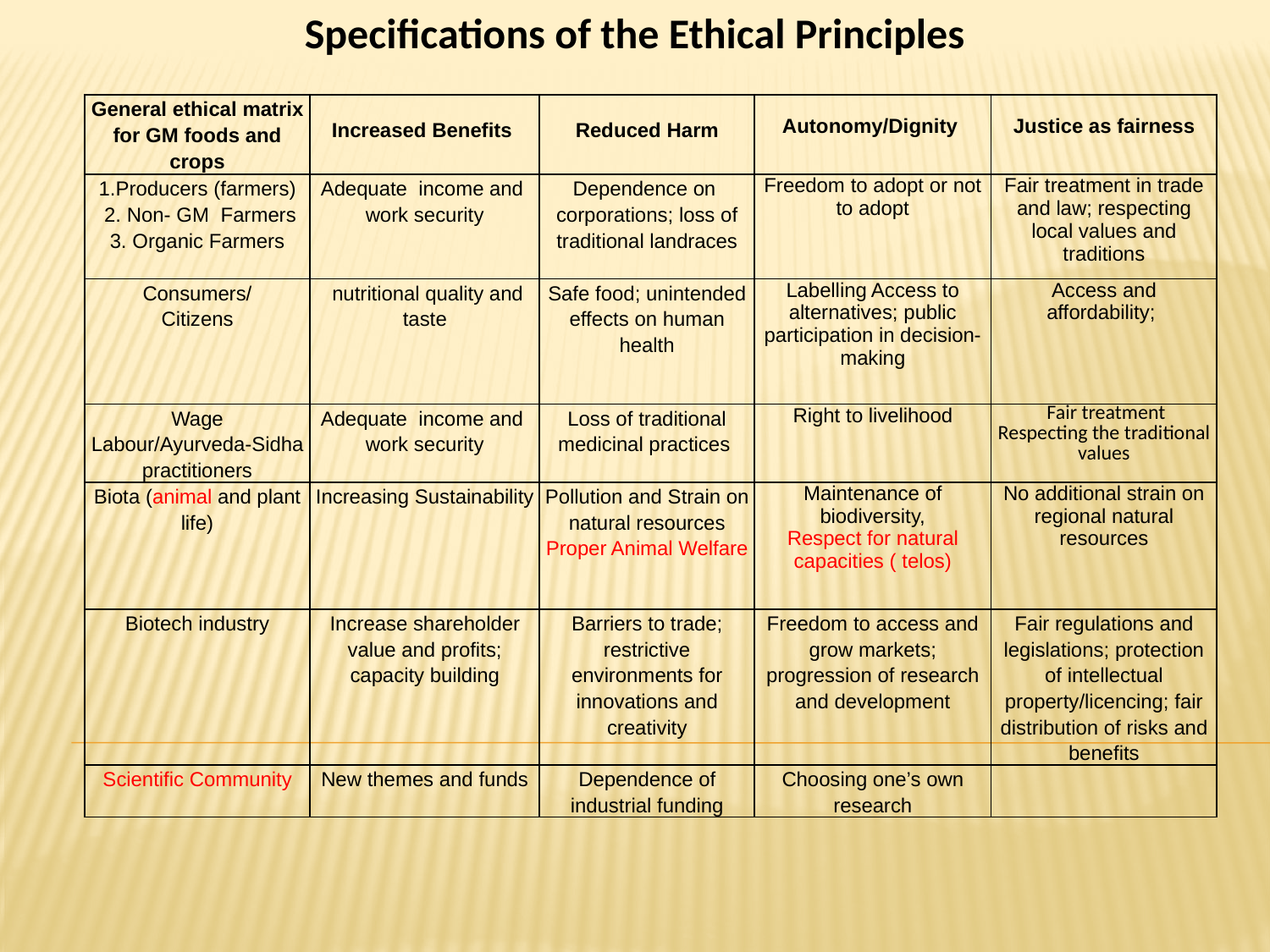

Specifications of the Ethical Principles
| General ethical matrix for GM foods and crops | Increased Benefits | Reduced Harm | Autonomy/Dignity | Justice as fairness |
| --- | --- | --- | --- | --- |
| 1.Producers (farmers) 2. Non- GM Farmers 3. Organic Farmers | Adequate income and work security | Dependence on corporations; loss of traditional landraces | Freedom to adopt or not to adopt | Fair treatment in trade and law; respecting local values and traditions |
| Consumers/ Citizens | nutritional quality and taste | Safe food; unintended effects on human health | Labelling Access to alternatives; public participation in decision- making | Access and affordability; |
| Wage Labour/Ayurveda-Sidha practitioners | Adequate income and work security | Loss of traditional medicinal practices | Right to livelihood | Fair treatment Respecting the traditional values |
| Biota (animal and plant life) | Increasing Sustainability | Pollution and Strain on natural resources Proper Animal Welfare | Maintenance of biodiversity, Respect for natural capacities ( telos) | No additional strain on regional natural resources |
| Biotech industry | Increase shareholder value and profits; capacity building | Barriers to trade; restrictive environments for innovations and creativity | Freedom to access and grow markets; progression of research and development | Fair regulations and legislations; protection of intellectual property/licencing; fair distribution of risks and benefits |
| Scientific Community | New themes and funds | Dependence of industrial funding | Choosing one’s own research |  |